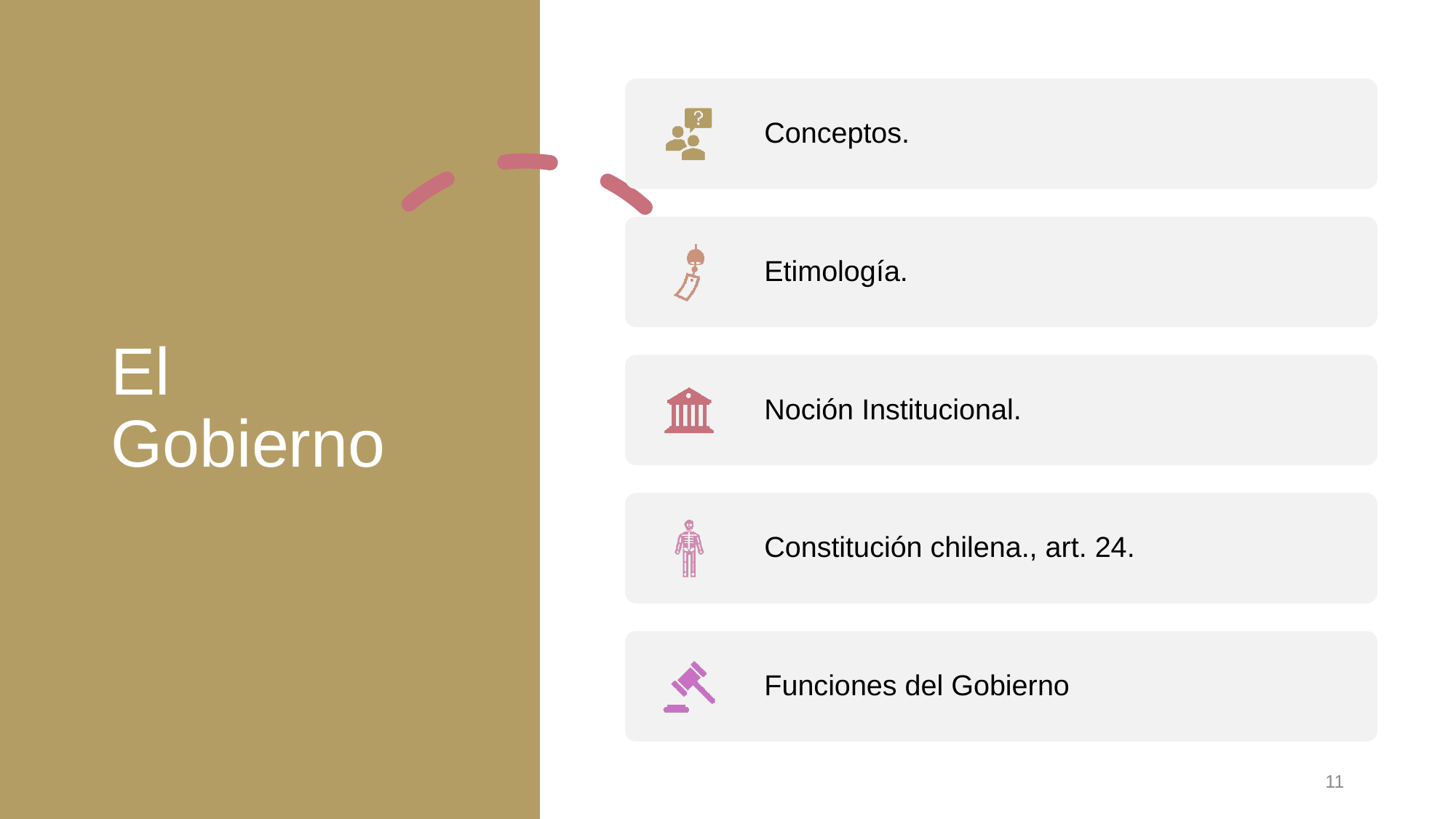

# El Gobierno
Conceptos.
Etimología.
Noción Institucional.
Constitución chilena., art. 24.
Funciones del Gobierno

11